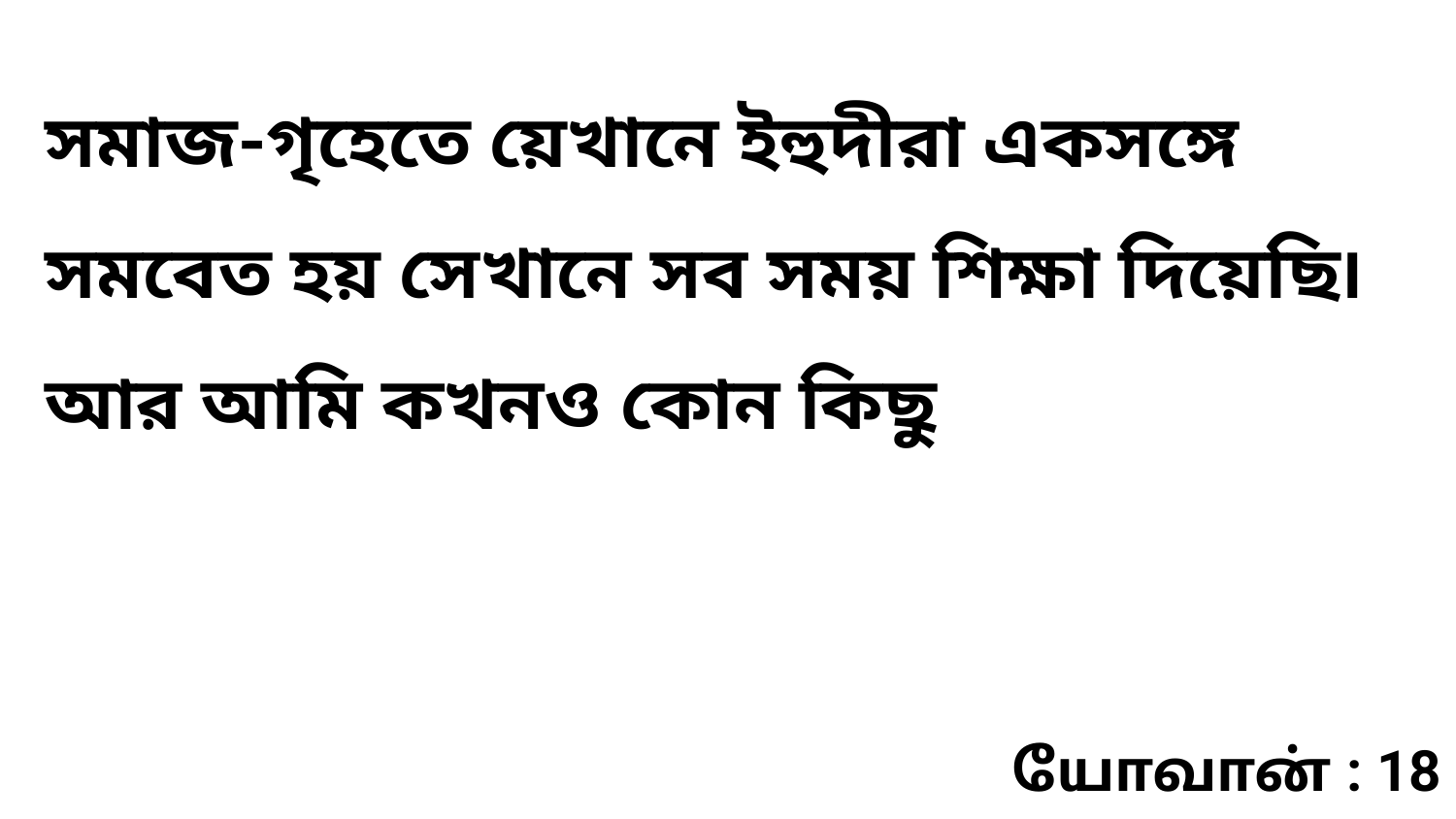

সমাজ-গৃহেতে য়েখানে ইহুদীরা একসঙ্গে সমবেত হয় সেখানে সব সময় শিক্ষা দিয়েছি৷ আর আমি কখনও কোন কিছু
யோவான் : 18